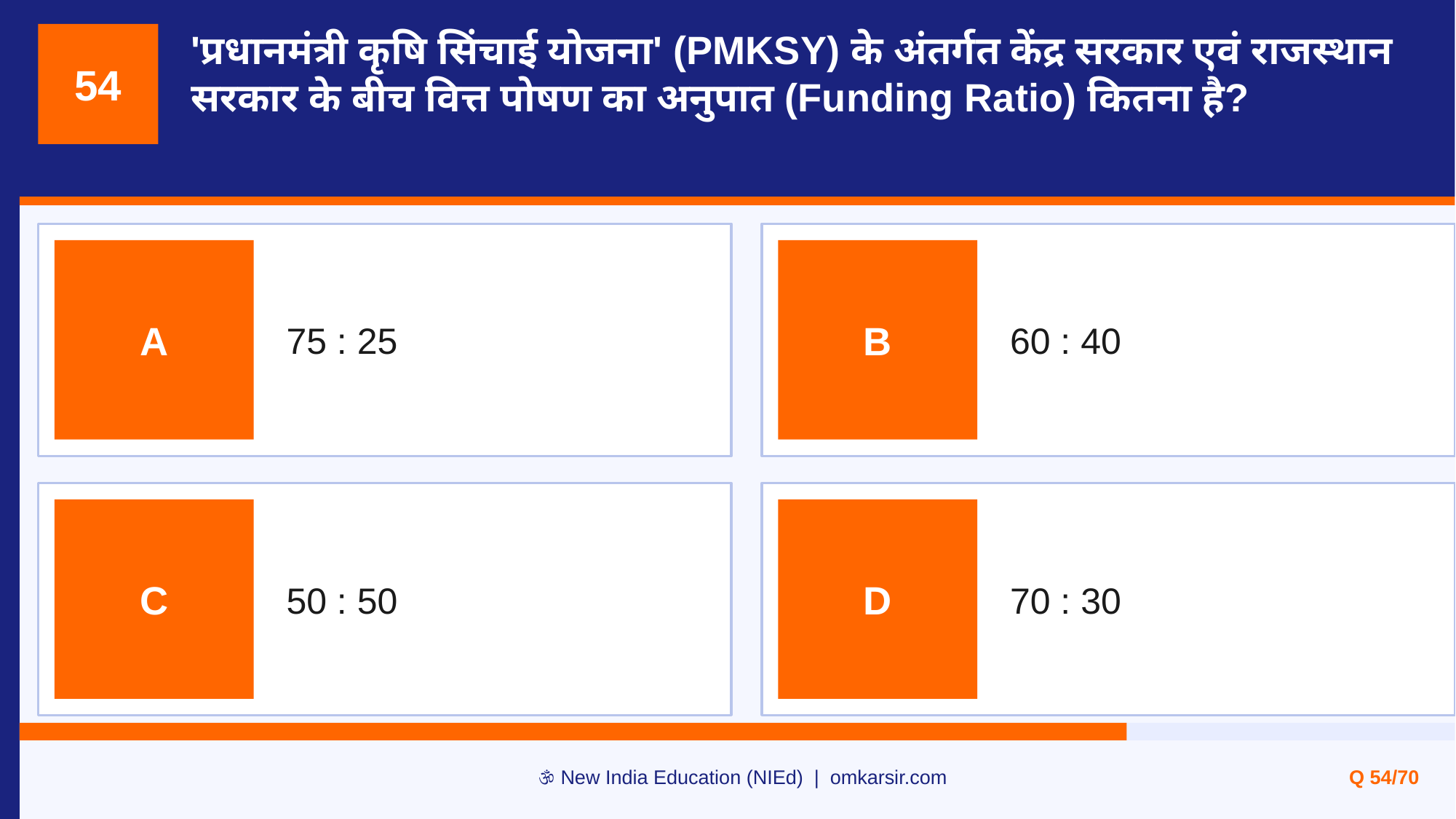

'प्रधानमंत्री कृषि सिंचाई योजना' (PMKSY) के अंतर्गत केंद्र सरकार एवं राजस्थान सरकार के बीच वित्त पोषण का अनुपात (Funding Ratio) कितना है?
54

75 : 25
60 : 40
A
B

50 : 50
70 : 30
C
D

🕉️ New India Education (NIEd)  |  omkarsir.com
Q 54/70